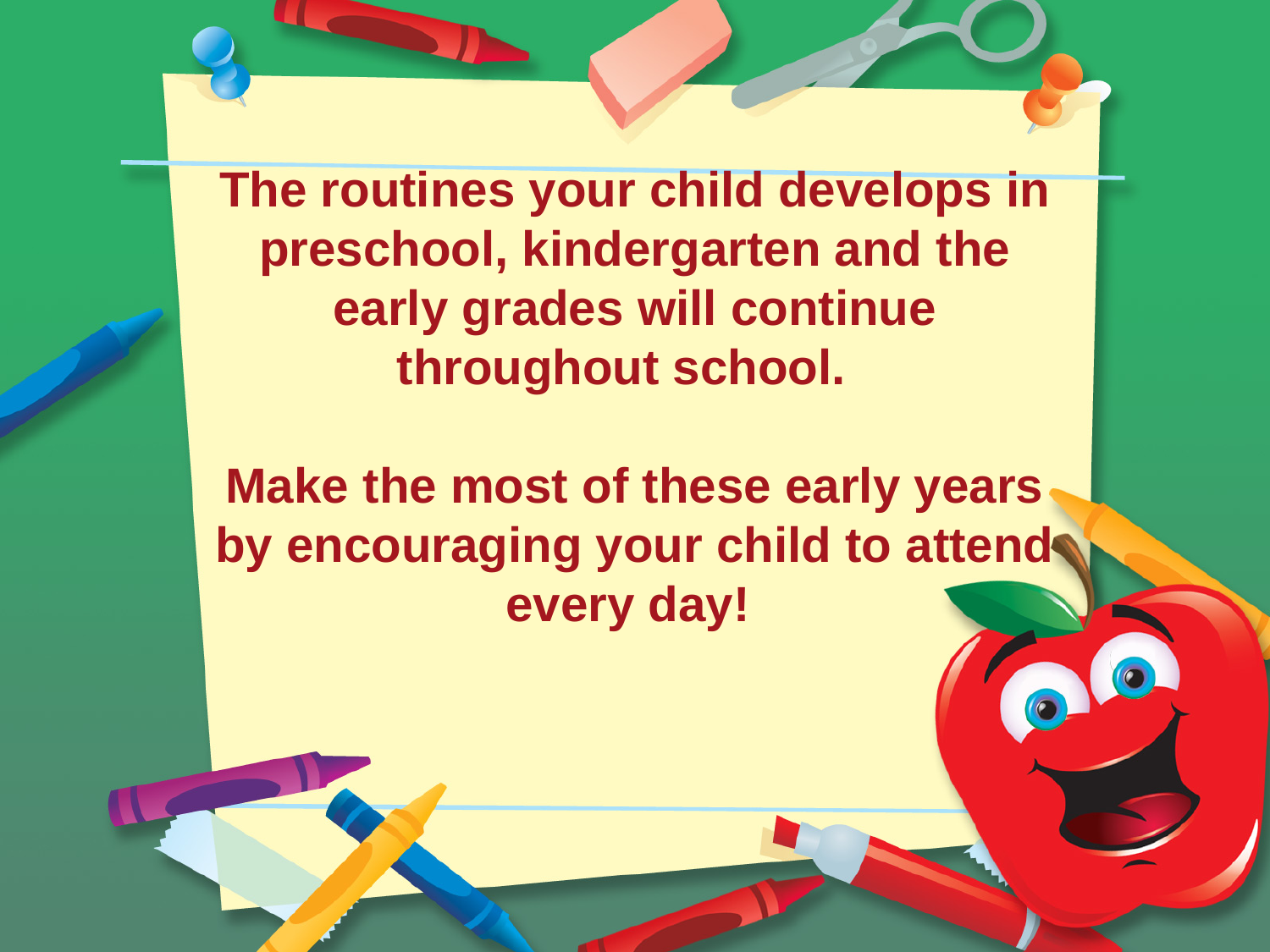

# The routines your child develops in preschool, kindergarten and the early grades will continue throughout school. Make the most of these early years by encouraging your child to attend every day!